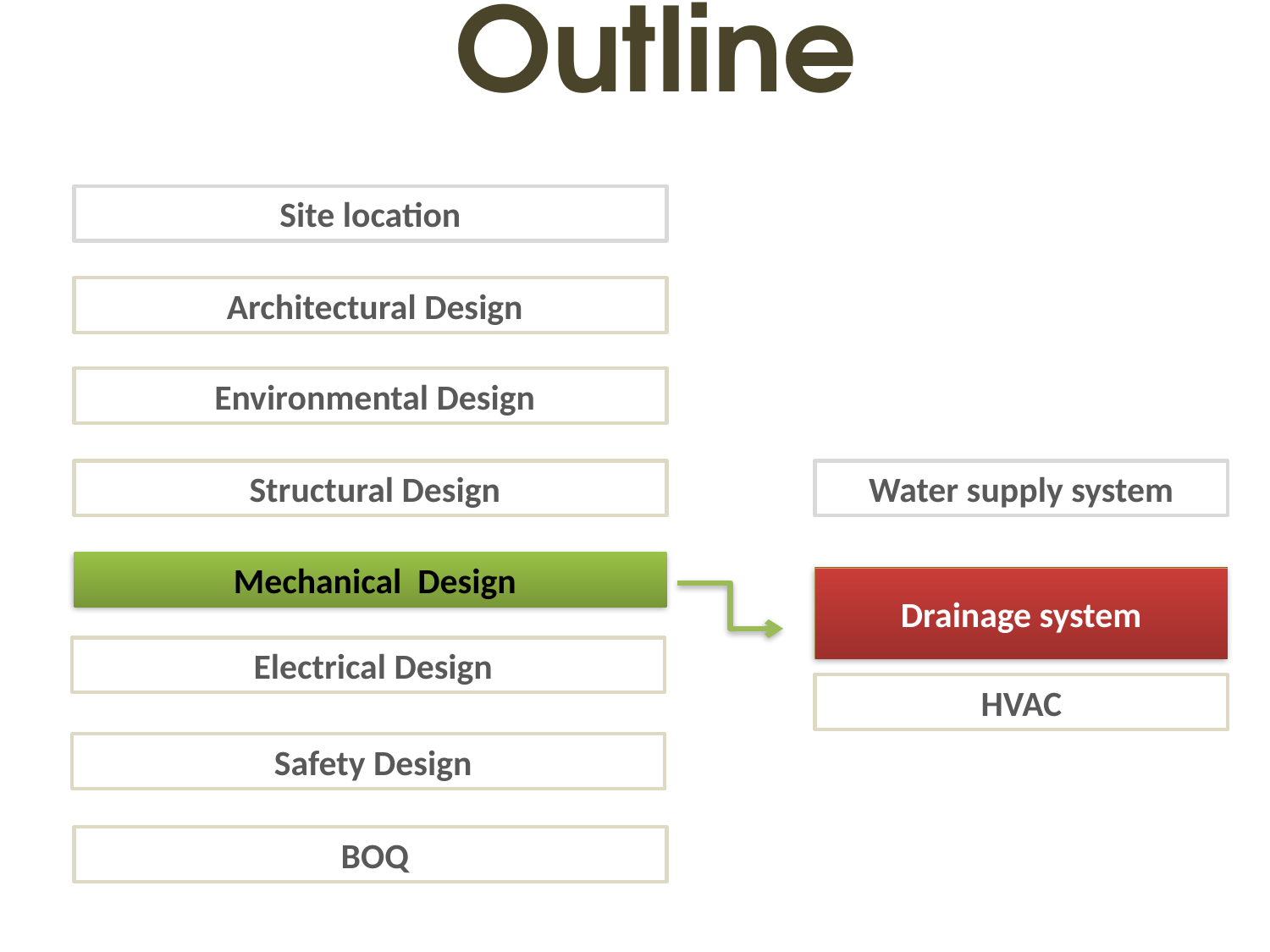

# Outline
Site location
Architectural Design
Environmental Design
Structural Design
Water supply system
Mechanical  Design
Drainage system
Electrical Design
HVAC
Safety Design
BOQ